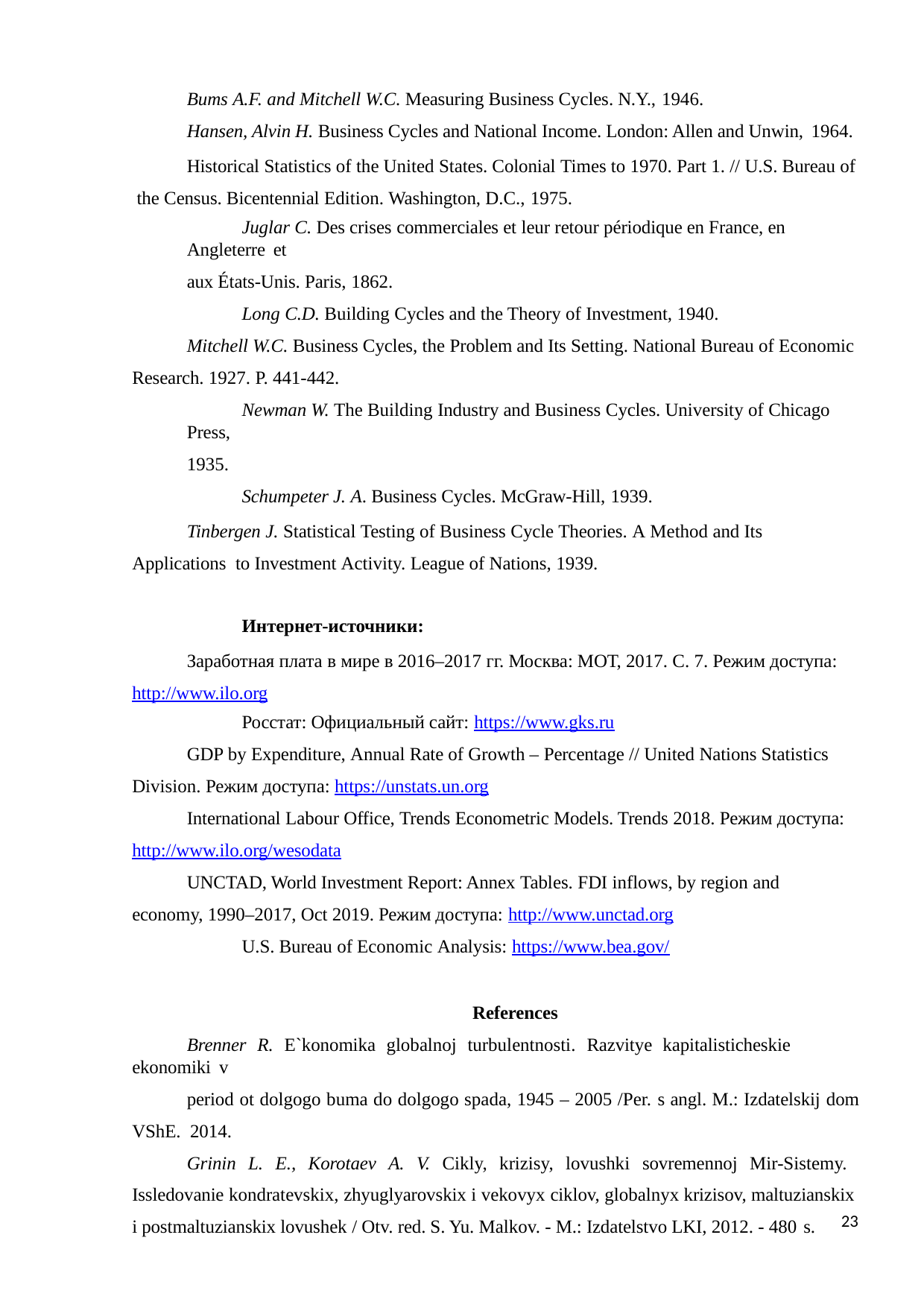

Bums A.F. and Mitchell W.C. Measuring Business Cycles. N.Y., 1946.
Hansen, Alvin H. Business Cycles and National Income. London: Allen and Unwin, 1964.
Historical Statistics of the United States. Colonial Times to 1970. Part 1. // U.S. Bureau of  the Census. Bicentennial Edition. Washington, D.C., 1975.
Juglar C. Des crises commerciales et leur retour périodique en France, en Angleterre et
aux États-Unis. Paris, 1862.
Long C.D. Building Cycles and the Theory of Investment, 1940.
Mitchell W.C. Business Cycles, the Problem and Its Setting. National Bureau of Economic  Research. 1927. P. 441-442.
Newman W. The Building Industry and Business Cycles. University of Chicago Press,
1935.
Schumpeter J. A. Business Cycles. McGraw-Hill, 1939.
Tinbergen J. Statistical Testing of Business Cycle Theories. A Method and Its Applications  to Investment Activity. League of Nations, 1939.

Интернет-источники:
Заработная плата в мире в 2016–2017 гг. Москва: МОТ, 2017. С. 7. Режим доступа:  http://www.ilo.org
Росстат: Официальный сайт: https://www.gks.ru
GDP by Expenditure, Annual Rate of Growth – Percentage // United Nations Statistics  Division. Режим доступа: https://unstats.un.org
International Labour Office, Trends Econometric Models. Trends 2018. Режим доступа:  http://www.ilo.org/wesodata
UNCTAD, World Investment Report: Annex Tables. FDI inflows, by region and  economy, 1990–2017, Oct 2019. Режим доступа: http://www.unctad.org
U.S. Bureau of Economic Analysis: https://www.bea.gov/

References
Brenner R. E`konomika globalnoj turbulentnosti. Razvitye kapitalisticheskie ekonomiki v
period ot dolgogo buma do dolgogo spada, 1945 – 2005 /Per. s angl. M.: Izdatelskij dom VShE.  2014.
Grinin L. E., Korotaev A. V. Cikly, krizisy, lovushki sovremennoj Mir-Sistemy.  Issledovanie kondratevskix, zhyuglyarovskix i vekovyx ciklov, globalnyx krizisov, maltuzianskix  i postmaltuzianskix lovushek / Otv. red. S. Yu. Malkov. - M.: Izdatelstvo LKI, 2012. - 480 s.
23